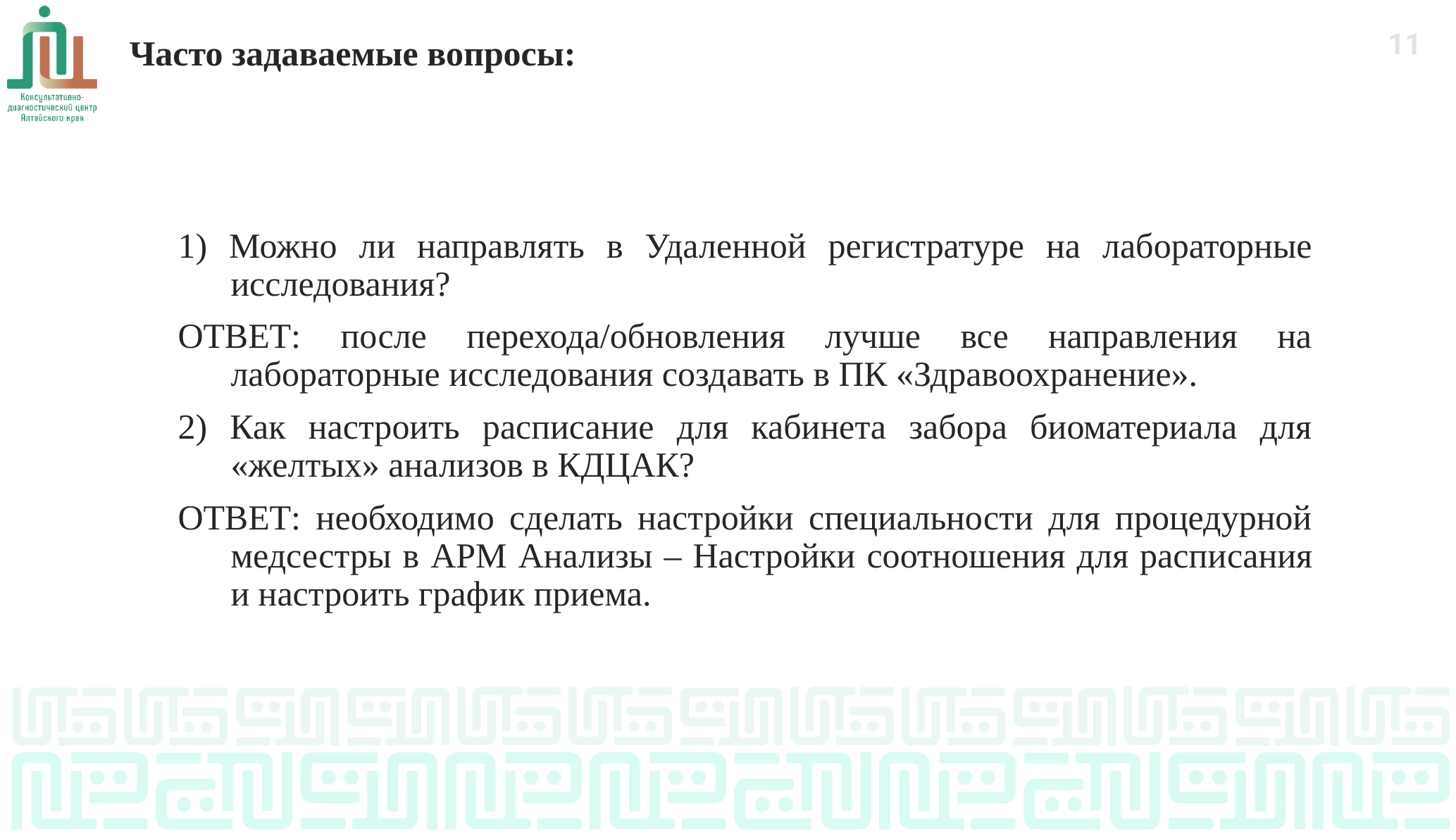

Часто задаваемые вопросы:
11
1) Можно ли направлять в Удаленной регистратуре на лабораторные исследования?
ОТВЕТ: после перехода/обновления лучше все направления на лабораторные исследования создавать в ПК «Здравоохранение».
2) Как настроить расписание для кабинета забора биоматериала для «желтых» анализов в КДЦАК?
ОТВЕТ: необходимо сделать настройки специальности для процедурной медсестры в АРМ Анализы – Настройки соотношения для распиcания и настроить график приема.